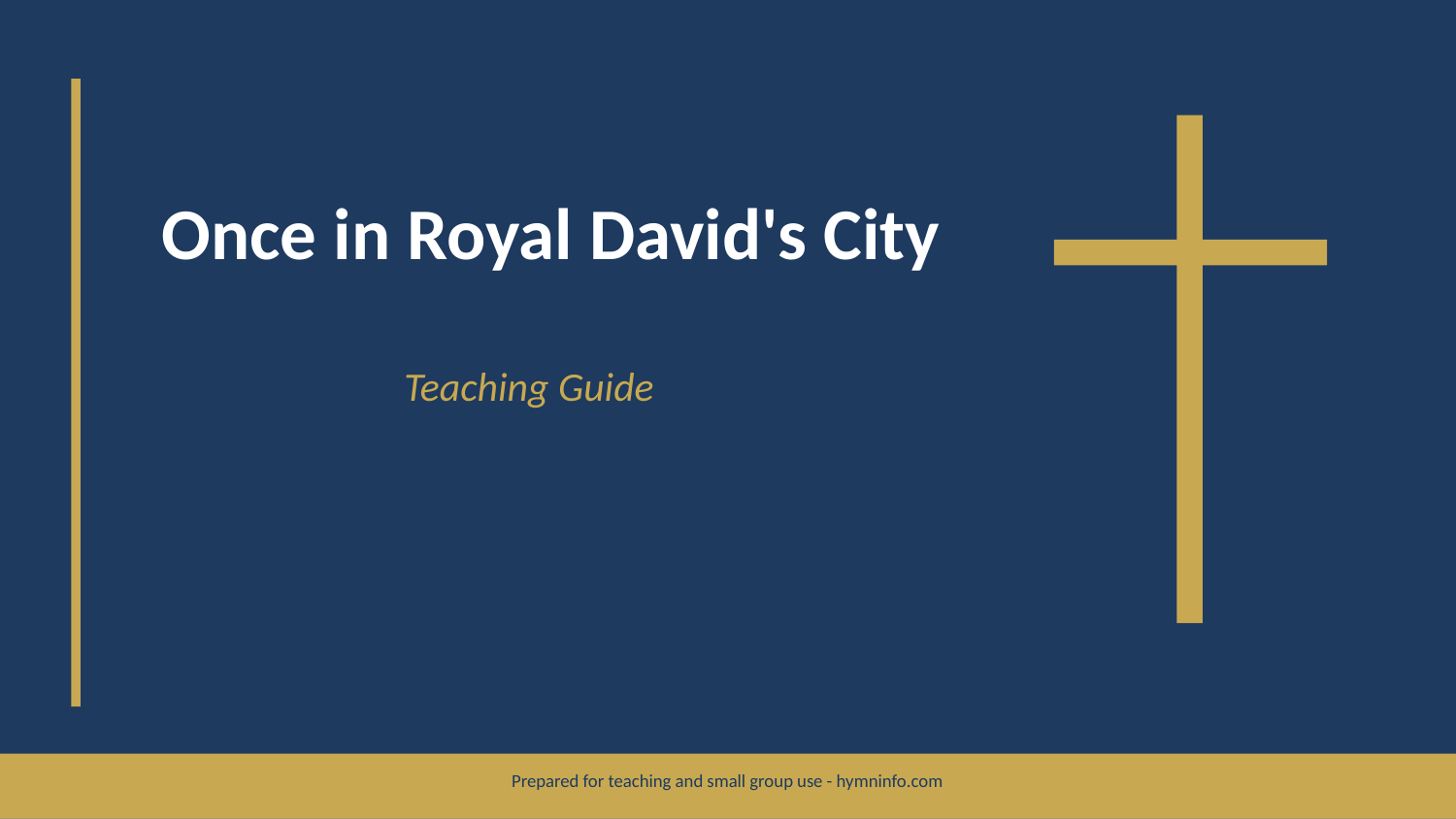

Once in Royal David's City

Teaching Guide

Prepared for teaching and small group use - hymninfo.com